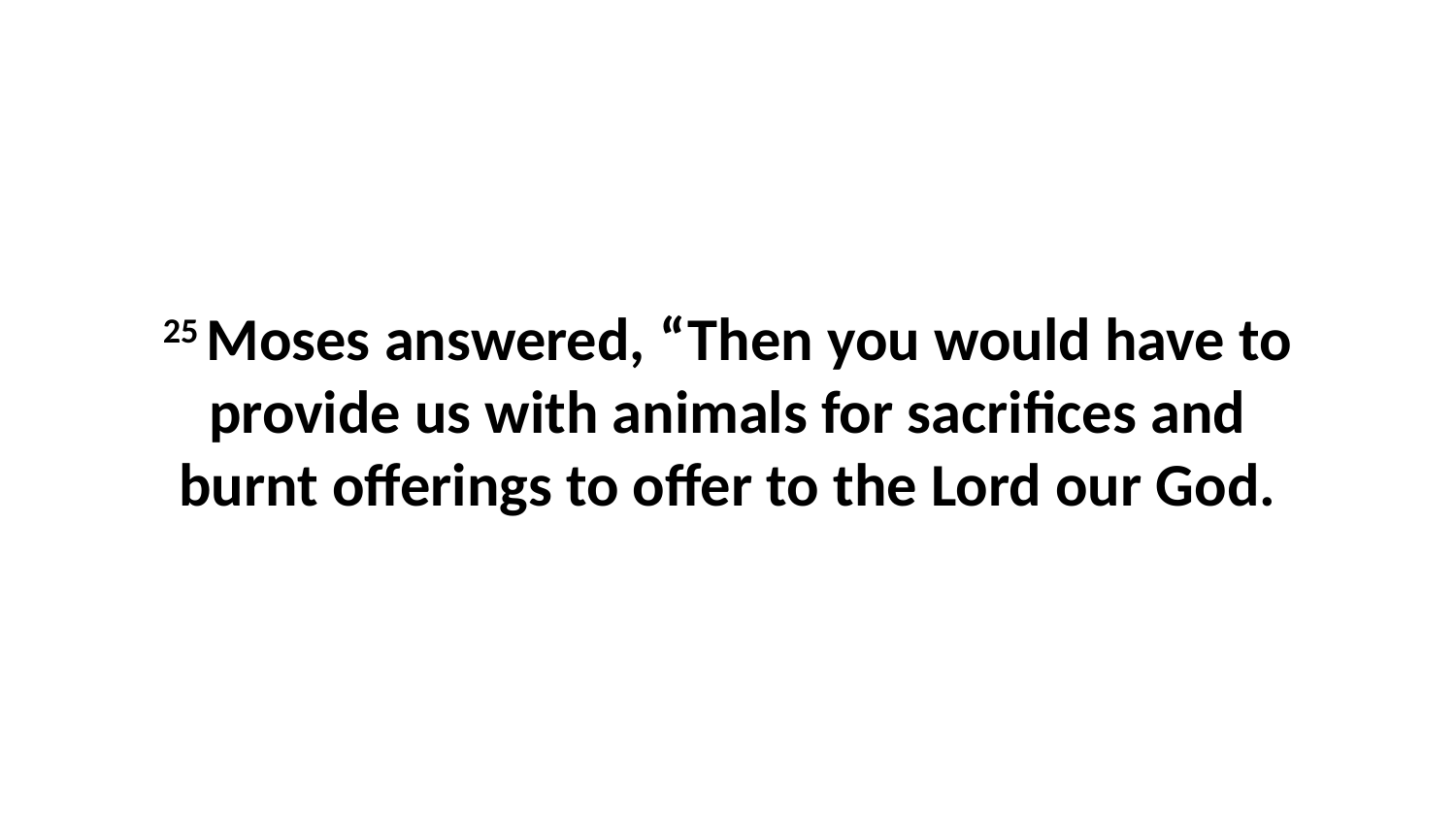

25 Moses answered, “Then you would have to provide us with animals for sacrifices and burnt offerings to offer to the Lord our God.